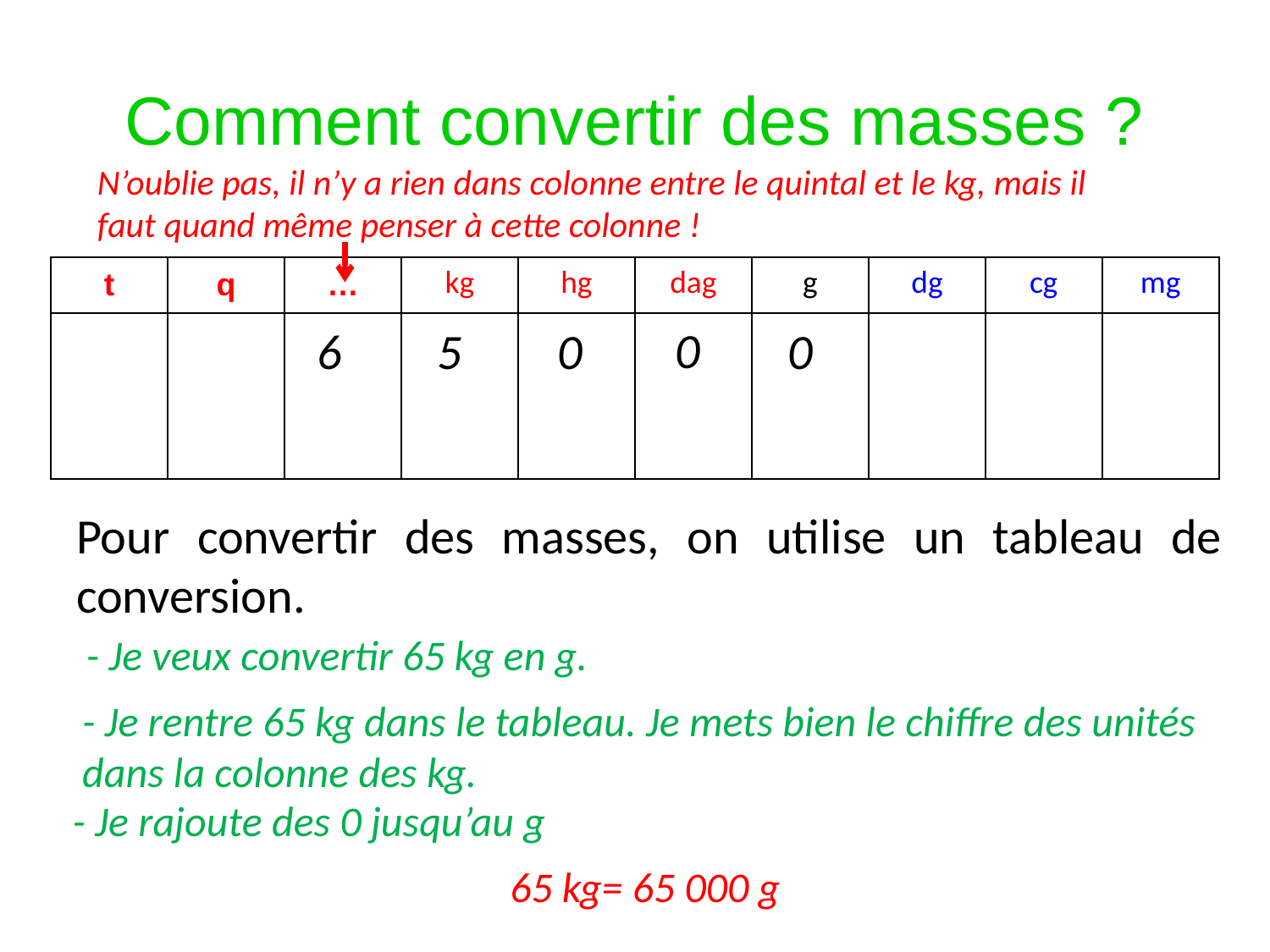

# Comment convertir des masses ?
N’oublie pas, il n’y a rien dans colonne entre le quintal et le kg, mais il faut quand même penser à cette colonne !

Pour convertir des masses, on utilise un tableau de conversion.
|  |
| --- |
| t | q | … | kg | hg | dag | g | dg | cg | mg |
| --- | --- | --- | --- | --- | --- | --- | --- | --- | --- |
|  |  |  |  |  |  |  |  |  |  |
0
6
5
0
0
- Je veux convertir 65 kg en g.
- Je rentre 65 kg dans le tableau. Je mets bien le chiffre des unités dans la colonne des kg.
- Je rajoute des 0 jusqu’au g
65 kg= 65 000 g